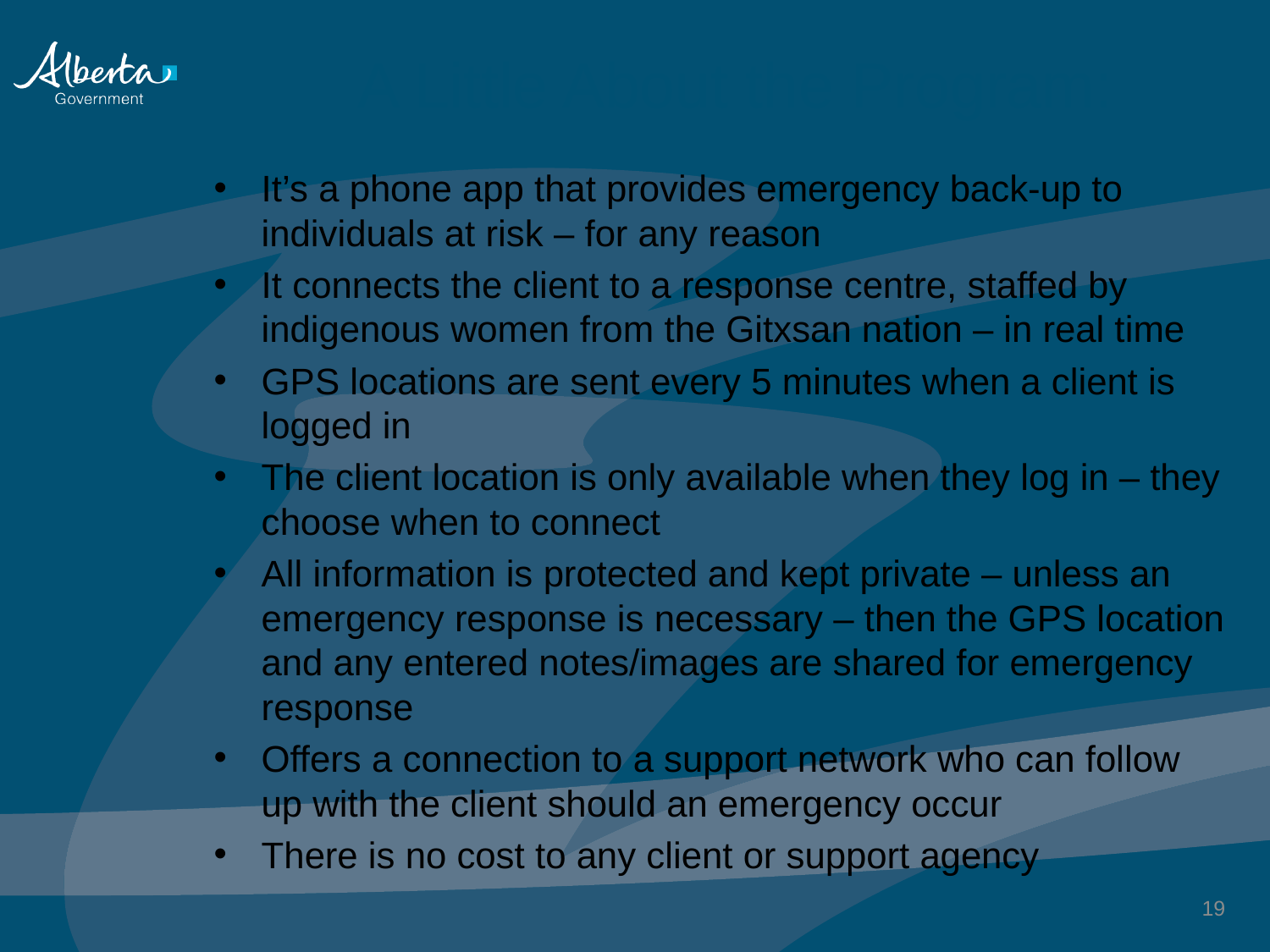

# A Little About the Program:
It’s a phone app that provides emergency back-up to individuals at risk – for any reason
It connects the client to a response centre, staffed by indigenous women from the Gitxsan nation – in real time
GPS locations are sent every 5 minutes when a client is logged in
The client location is only available when they log in – they choose when to connect
All information is protected and kept private – unless an emergency response is necessary – then the GPS location and any entered notes/images are shared for emergency response
Offers a connection to a support network who can follow up with the client should an emergency occur
There is no cost to any client or support agency

19